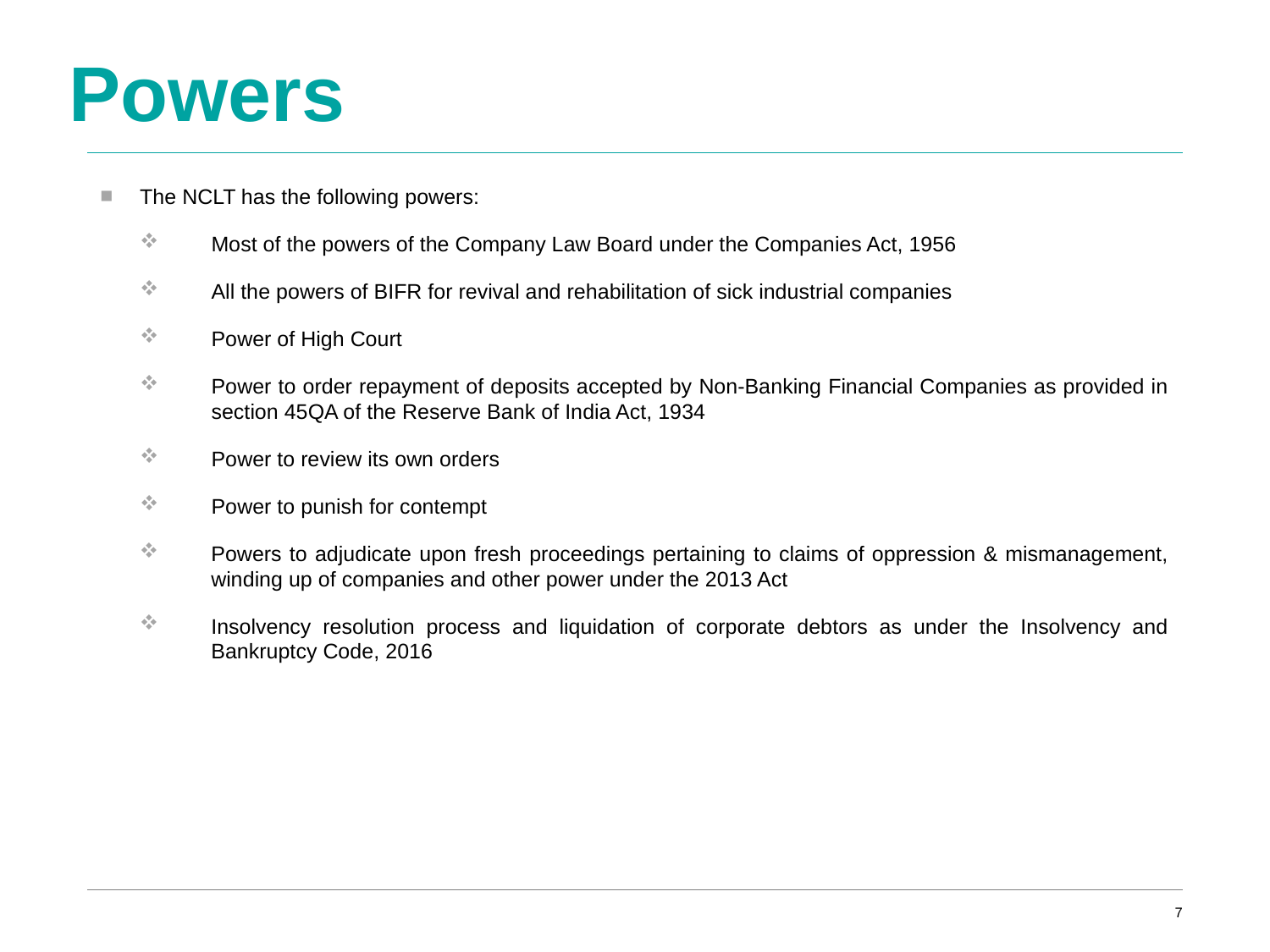

# Powers

The NCLT has the following powers:
Most of the powers of the Company Law Board under the Companies Act, 1956
All the powers of BIFR for revival and rehabilitation of sick industrial companies
Power of High Court
Power to order repayment of deposits accepted by Non-Banking Financial Companies as provided in section 45QA of the Reserve Bank of India Act, 1934
Power to review its own orders
Power to punish for contempt
Powers to adjudicate upon fresh proceedings pertaining to claims of oppression & mismanagement, winding up of companies and other power under the 2013 Act
Insolvency resolution process and liquidation of corporate debtors as under the Insolvency and Bankruptcy Code, 2016